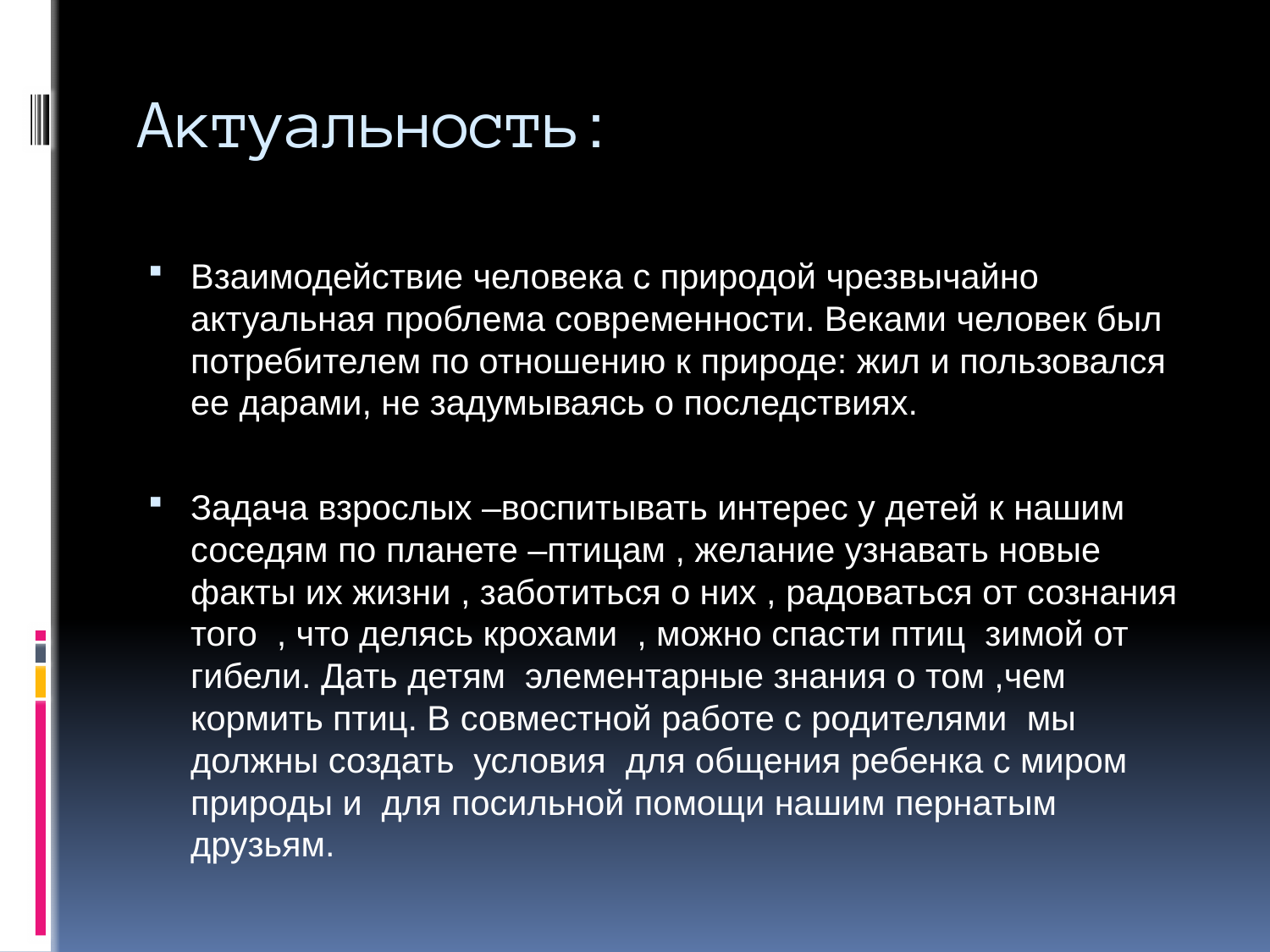

# Актуальность:
Взаимодействие человека с природой чрезвычайно актуальная проблема современности. Веками человек был потребителем по отношению к природе: жил и пользовался ее дарами, не задумываясь о последствиях.

Задача взрослых –воспитывать интерес у детей к нашим соседям по планете –птицам , желание узнавать новые факты их жизни , заботиться о них , радоваться от сознания того  , что делясь крохами  , можно спасти птиц  зимой от гибели. Дать детям  элементарные знания о том ,чем кормить птиц. В совместной работе с родителями  мы должны создать  условия  для общения ребенка с миром природы и  для посильной помощи нашим пернатым друзьям.